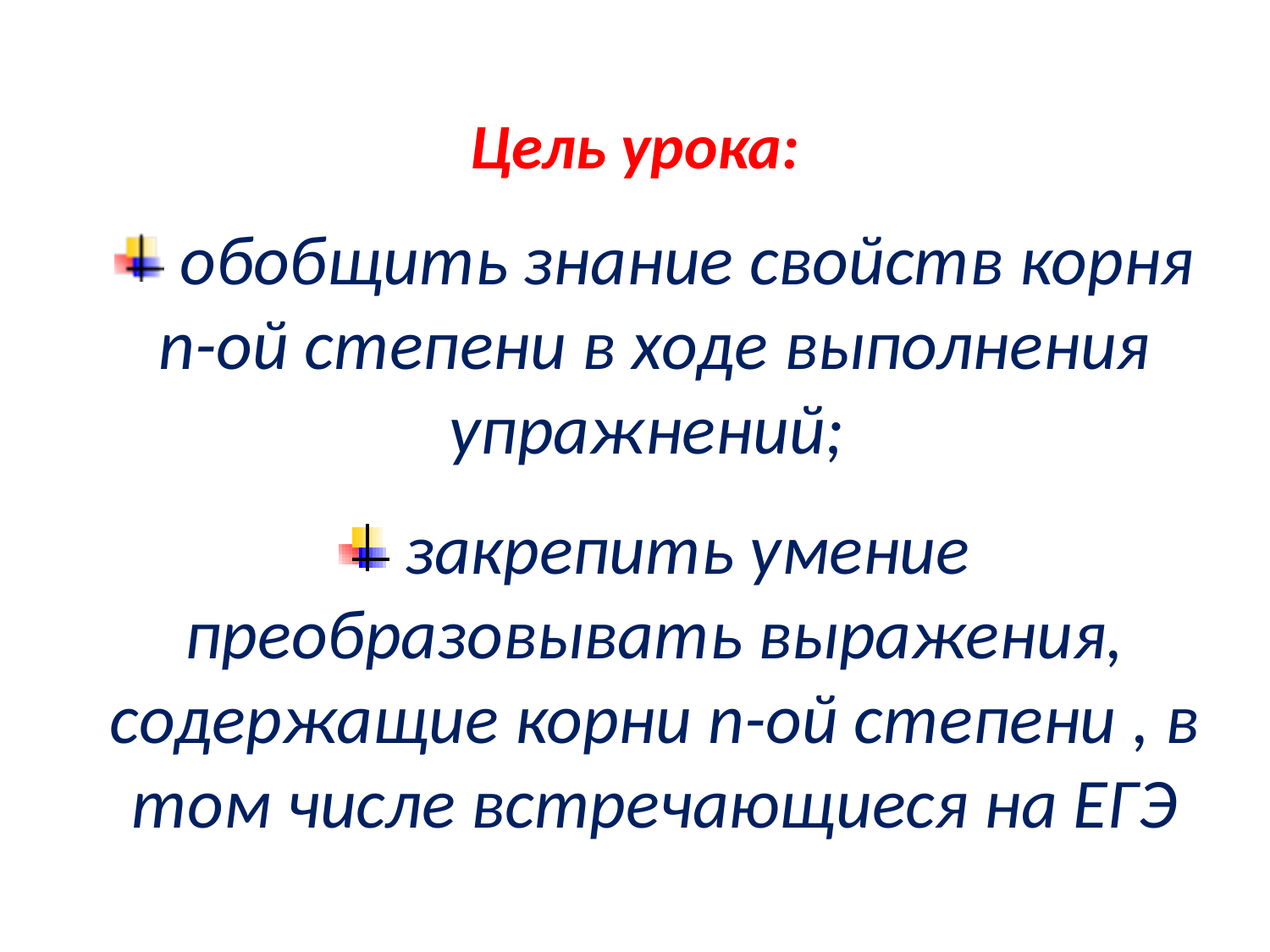

Цель урока:
 обобщить знание свойств корня n-ой степени в ходе выполнения упражнений;
 закрепить умение преобразовывать выражения, содержащие корни n-ой степени , в том числе встречающиеся на ЕГЭ